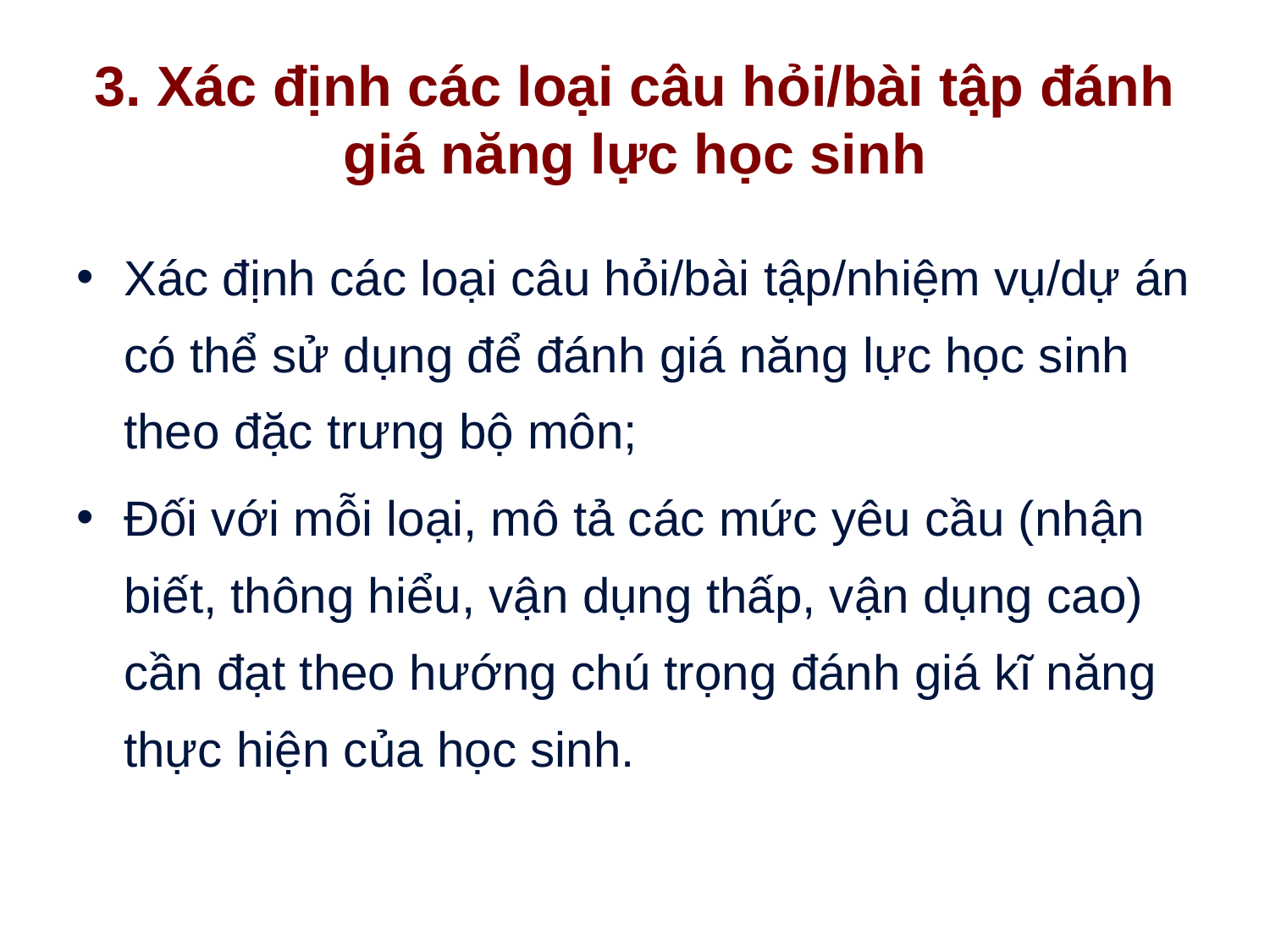

# 3. Xác định các loại câu hỏi/bài tập đánh giá năng lực học sinh
Xác định các loại câu hỏi/bài tập/nhiệm vụ/dự án có thể sử dụng để đánh giá năng lực học sinh theo đặc trưng bộ môn;
Đối với mỗi loại, mô tả các mức yêu cầu (nhận biết, thông hiểu, vận dụng thấp, vận dụng cao) cần đạt theo hướng chú trọng đánh giá kĩ năng thực hiện của học sinh.